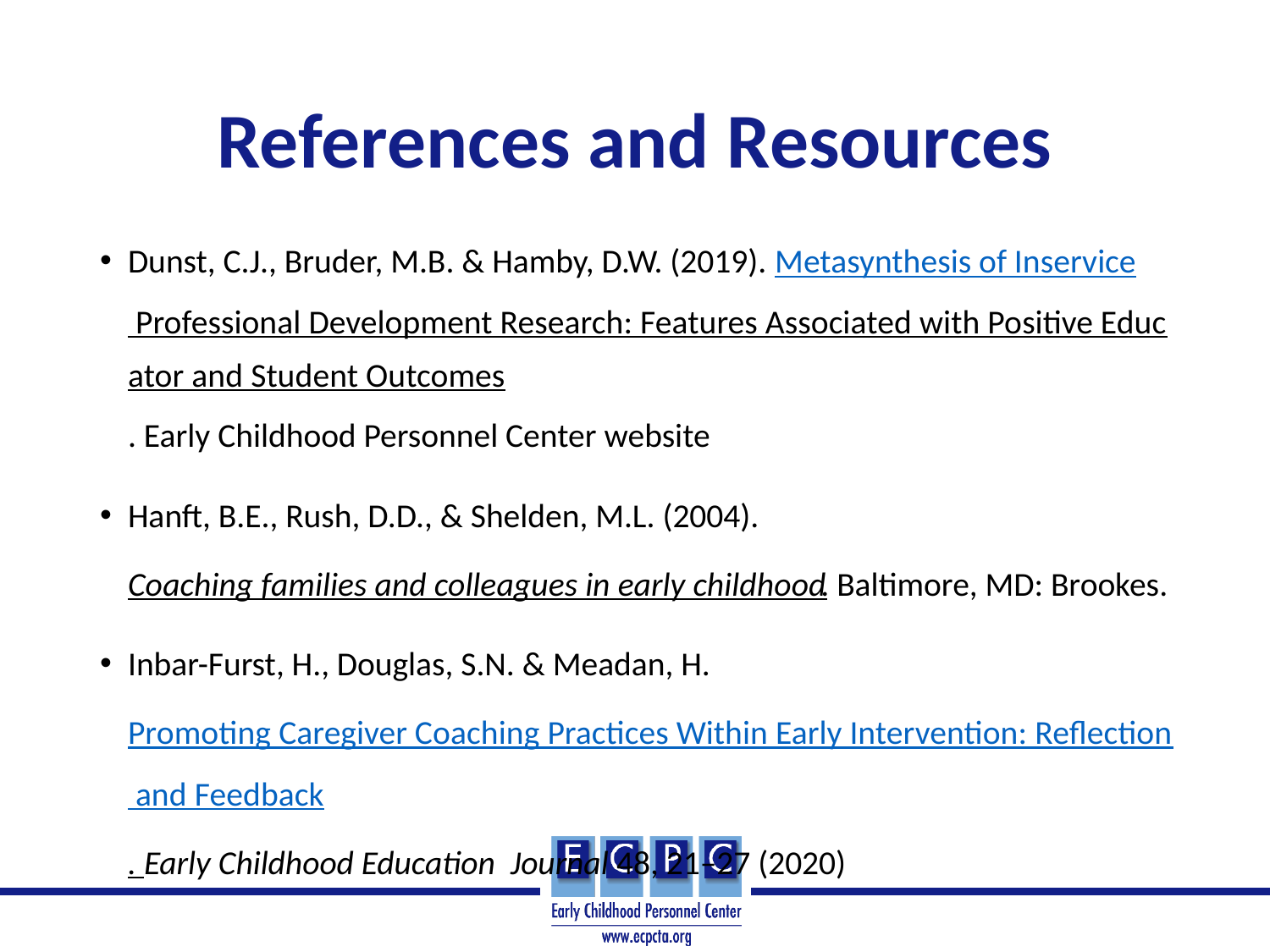

# References and Resources
Dunst, C.J., Bruder, M.B. & Hamby, D.W. (2019). Metasynthesis of Inservice Professional Development Research: Features Associated with Positive Educator and Student Outcomes. Early Childhood Personnel Center website
Hanft, B.E., Rush, D.D., & Shelden, M.L. (2004). Coaching families and colleagues in early childhood. Baltimore, MD: Brookes.
Inbar-Furst, H., Douglas, S.N. & Meadan, H. Promoting Caregiver Coaching Practices Within Early Intervention: Reflection and Feedback. Early Childhood Education  Journal 48, 21–27 (2020)